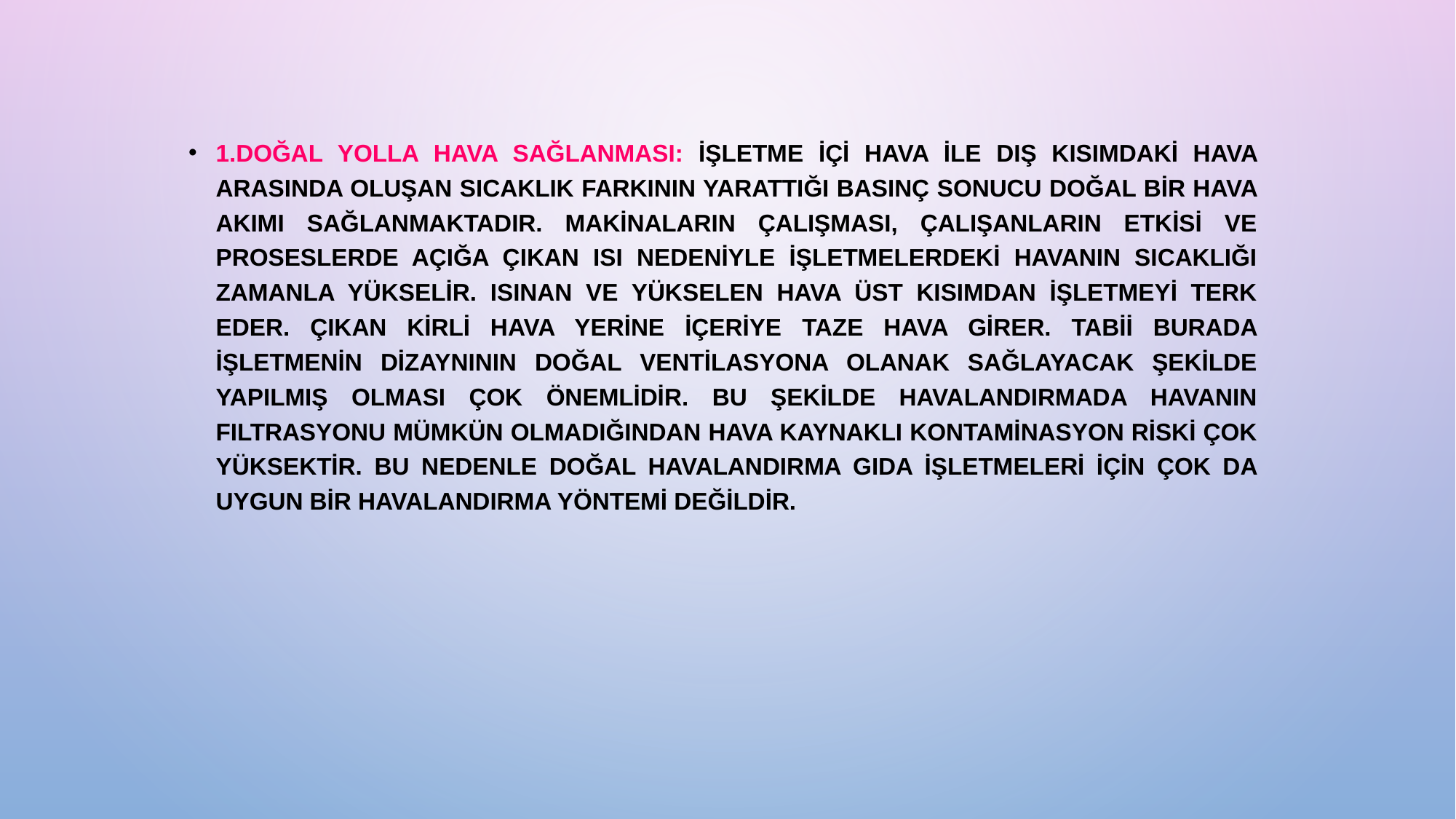

1.Doğal yolla hava sağlanması: İşletme içi hava ile dış kısımdaki hava arasında oluşan sıcaklık farkının yarattığı basınç sonucu doğal bir hava akımı sağlanmaktadır. Makinaların çalışması, çalışanların etkisi ve proseslerde açığa çıkan ısı nedeniyle işletmelerdeki havanın sıcaklığı zamanla yükselir. Isınan ve yükselen hava üst kısımdan işletmeyi terk eder. Çıkan kirli hava yerine içeriye taze hava girer. Tabii burada işletmenin dizaynının doğal ventilasyona olanak sağlayacak şekilde yapılmış olması çok önemlidir. Bu şekilde havalandırmada havanın fıltrasyonu mümkün olmadığından hava kaynaklı kontaminasyon riski çok yüksektir. Bu nedenle doğal havalandırma gıda işletmeleri için çok da uygun bir havalandırma yöntemi değildir.